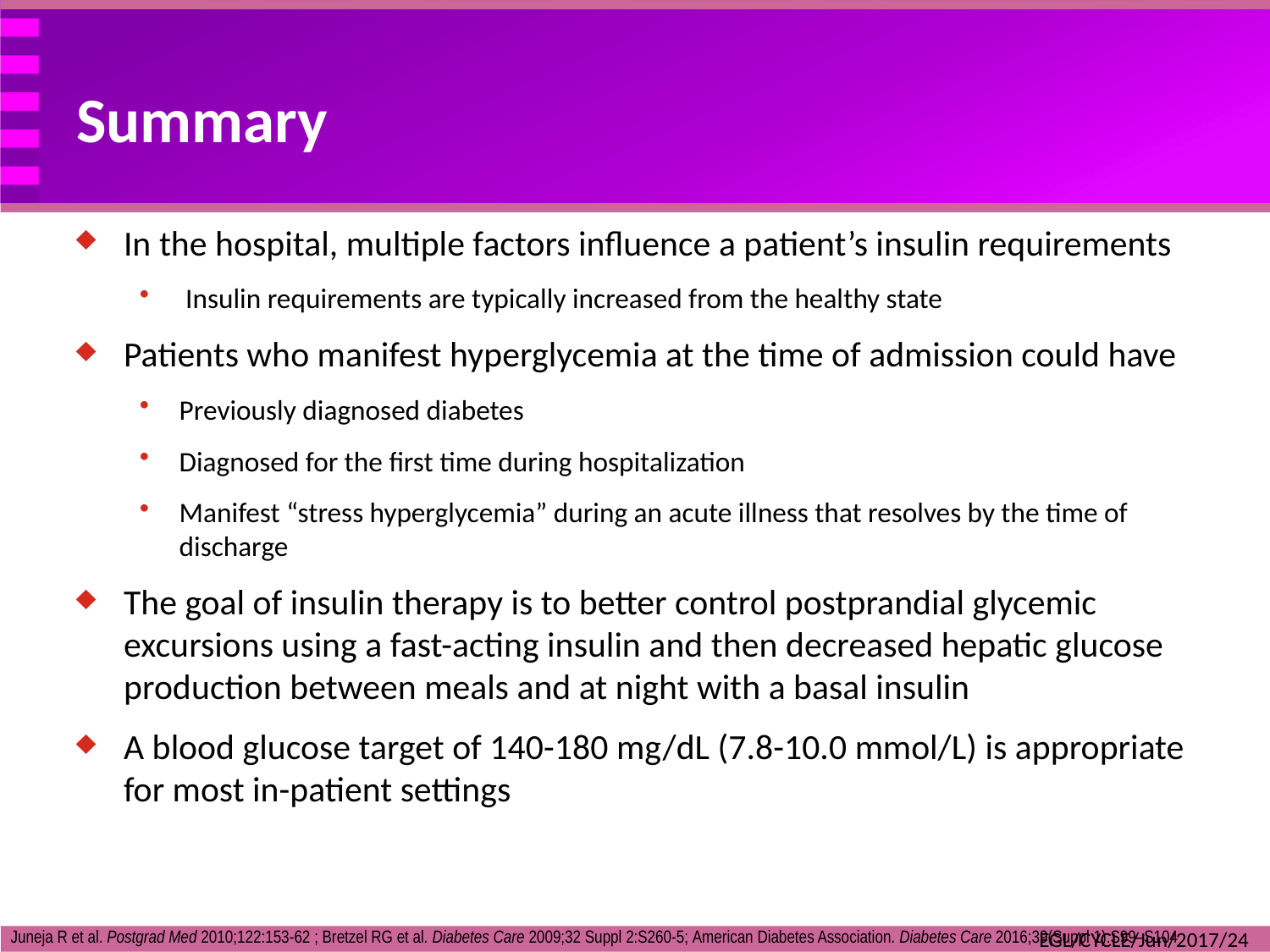

# Summary
In the hospital, multiple factors influence a patient’s insulin requirements
 Insulin requirements are typically increased from the healthy state
Patients who manifest hyperglycemia at the time of admission could have
Previously diagnosed diabetes
Diagnosed for the first time during hospitalization
Manifest “stress hyperglycemia” during an acute illness that resolves by the time of discharge
The goal of insulin therapy is to better control postprandial glycemic excursions using a fast-acting insulin and then decreased hepatic glucose production between meals and at night with a basal insulin
A blood glucose target of 140-180 mg/dL (7.8-10.0 mmol/L) is appropriate for most in-patient settings

Juneja R et al. Postgrad Med 2010;122:153-62 ; Bretzel RG et al. Diabetes Care 2009;32 Suppl 2:S260-5; American Diabetes Association. Diabetes Care 2016;39(Suppl 1):S99–S104
EGL/CYCLE/Jun/2017/24